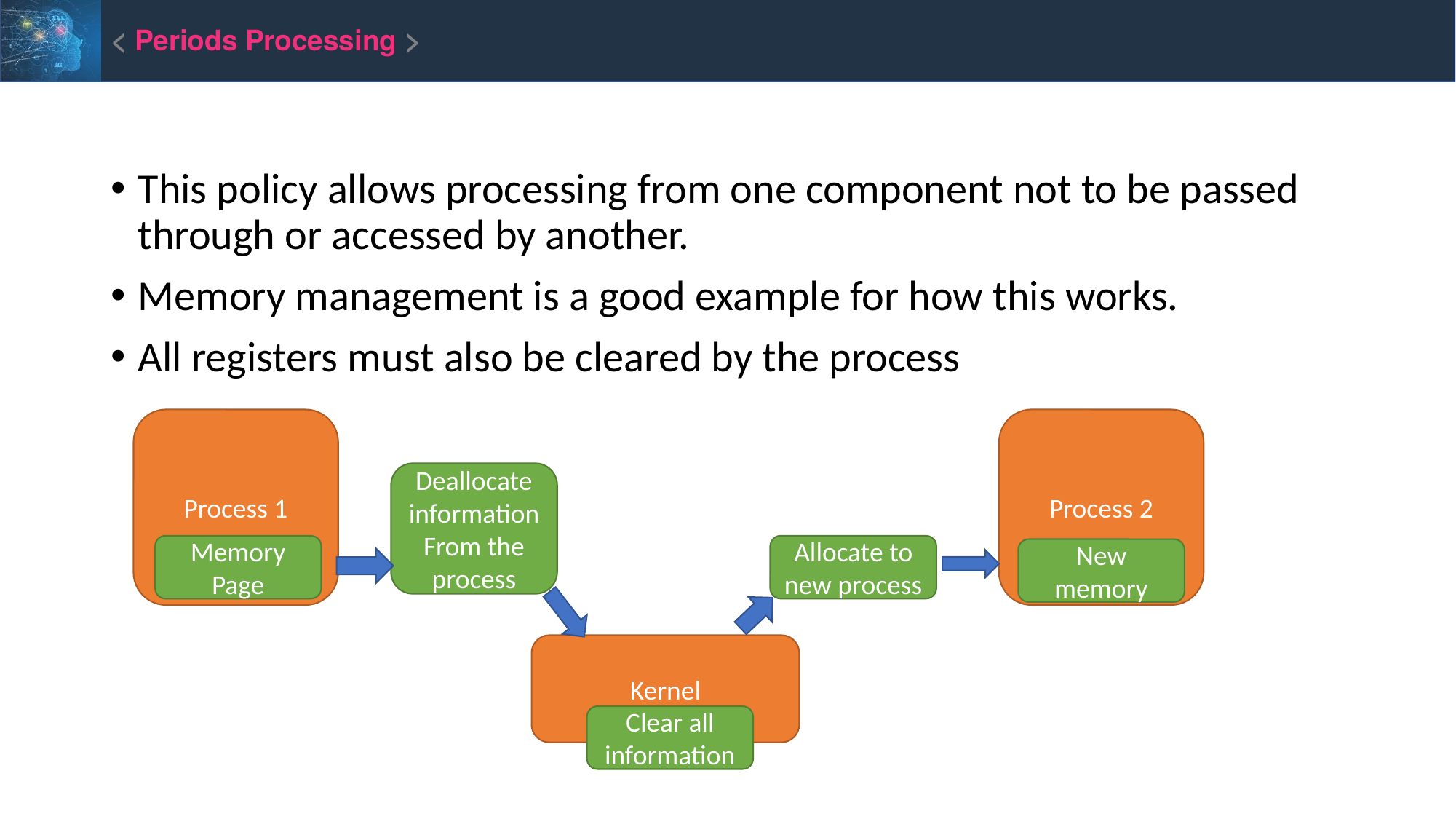

< Periods Processing >
This policy allows processing from one component not to be passed through or accessed by another.
Memory management is a good example for how this works.
All registers must also be cleared by the process

Process 1
Process 2
Deallocate information From the process
Memory Page
Allocate to new process
New memory

Kernel
Clear all information